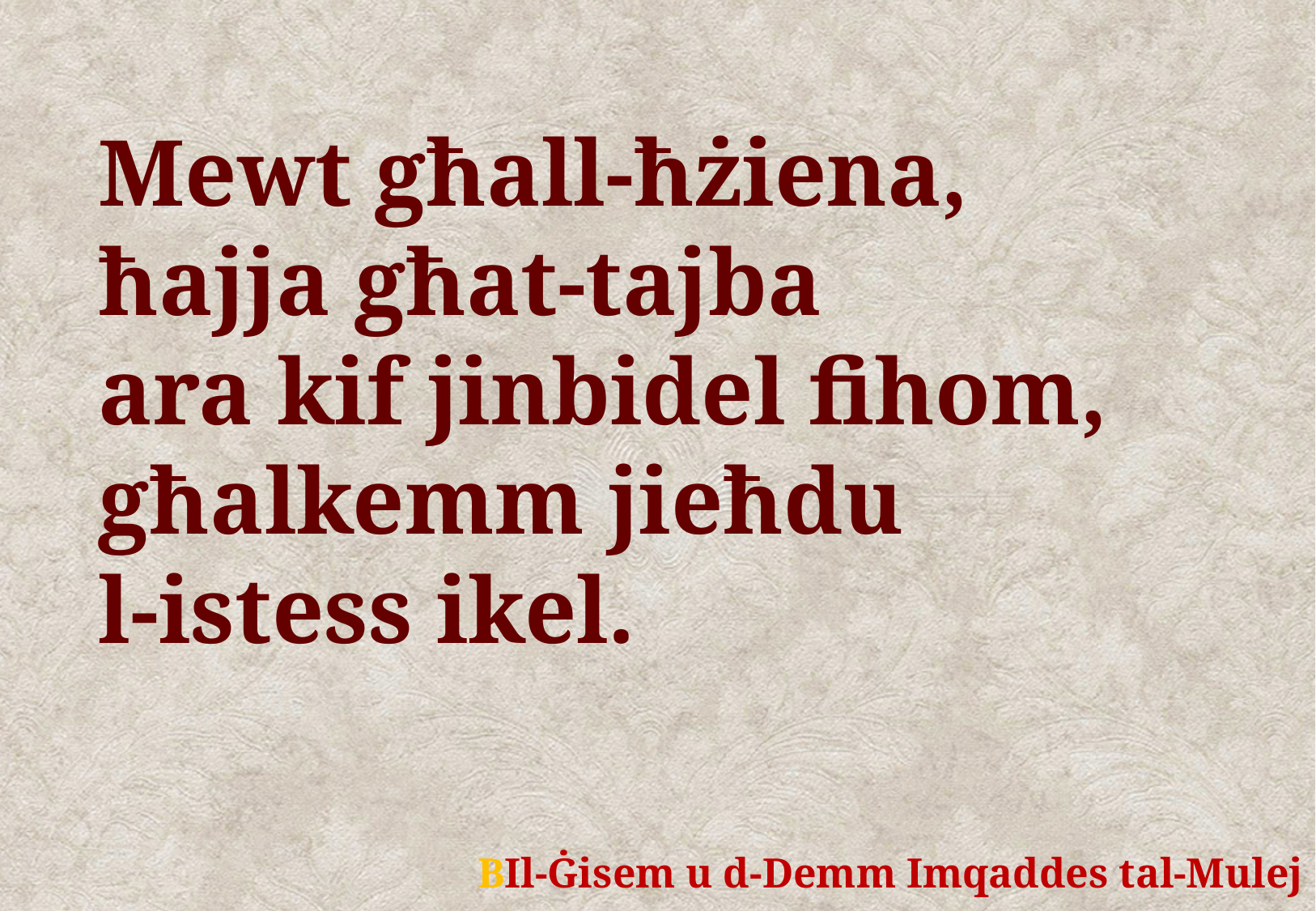

Mewt għall-ħżiena,
ħajja għat-tajba
ara kif jinbidel fihom,
għalkemm jieħdu
l-istess ikel.
	BIl-Ġisem u d-Demm Imqaddes tal-Mulej